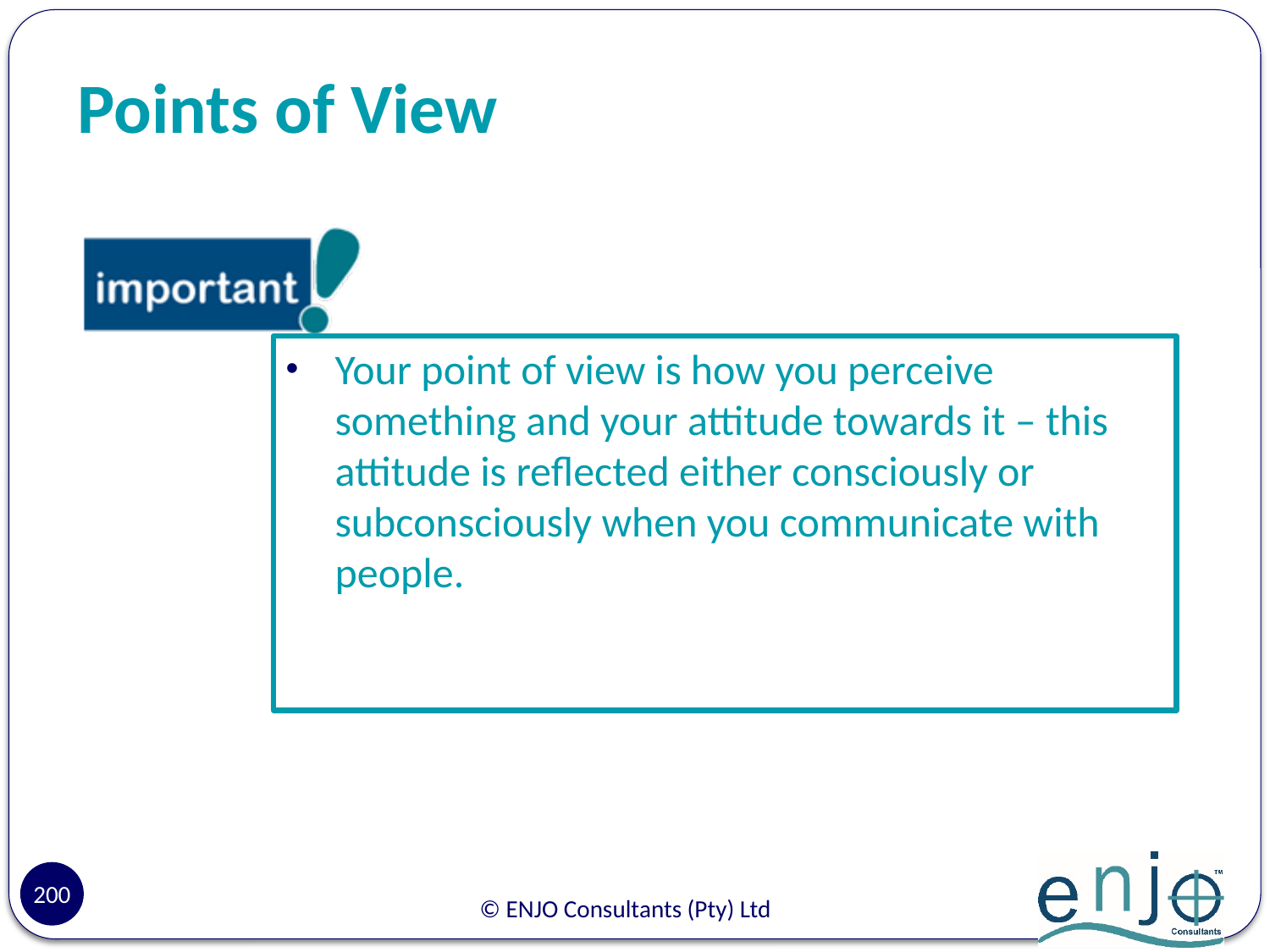

# Points of View
Your point of view is how you perceive something and your attitude towards it – this attitude is reflected either consciously or subconsciously when you communicate with people.
200
© ENJO Consultants (Pty) Ltd